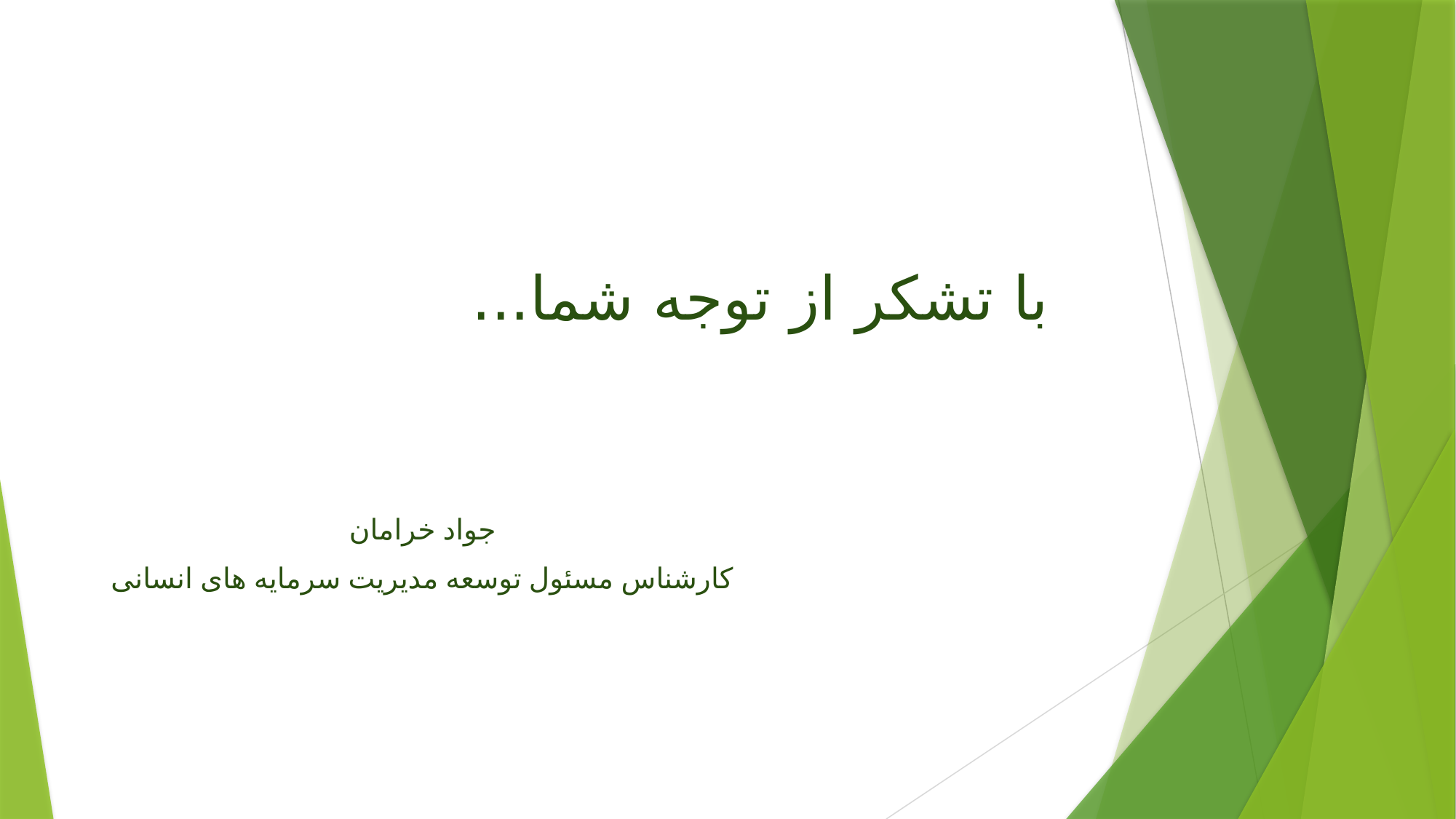

# با تشکر از توجه شما...
جواد خرامان
کارشناس مسئول توسعه مدیریت سرمایه های انسانی